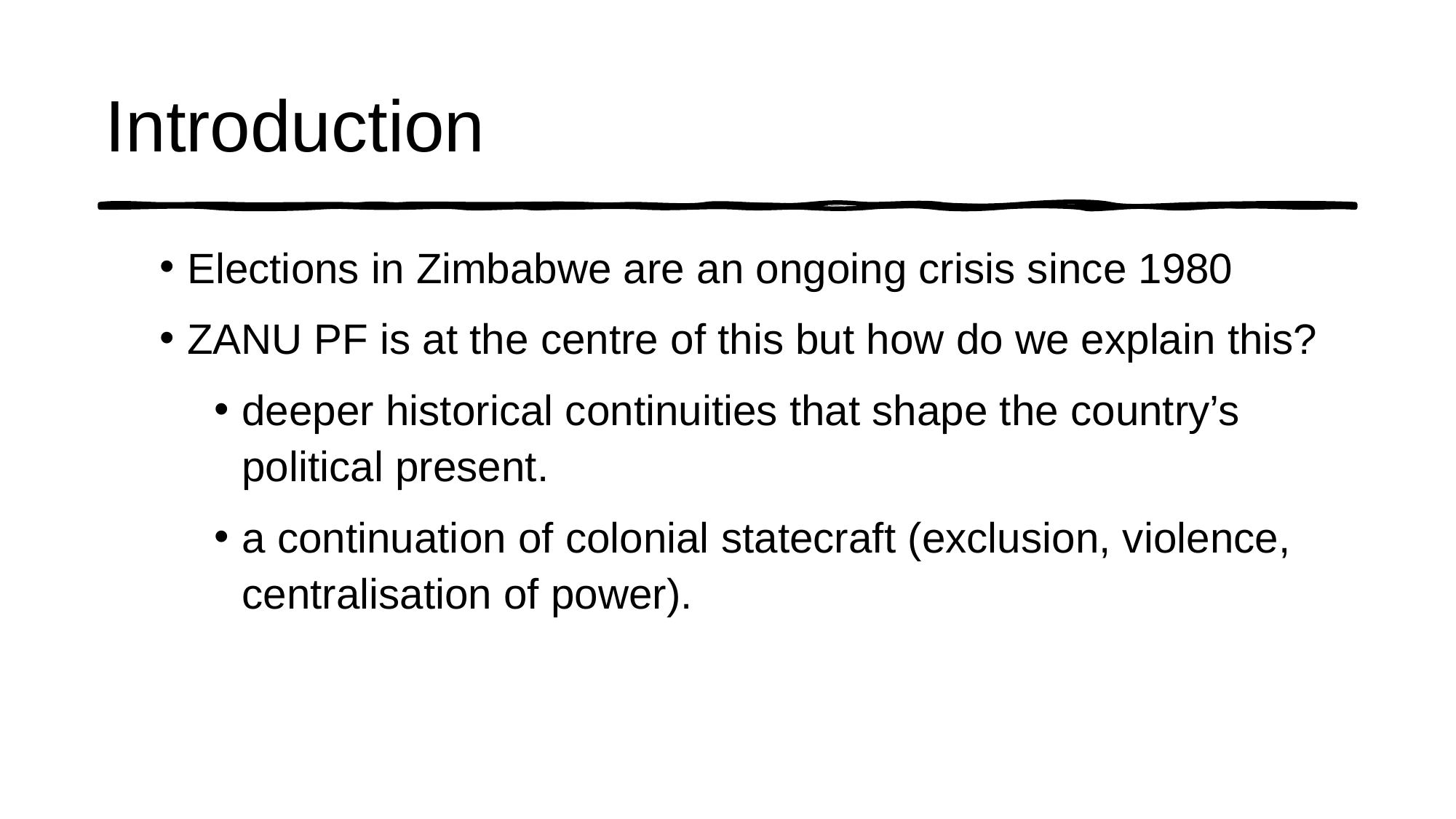

# Introduction
Elections in Zimbabwe are an ongoing crisis since 1980
ZANU PF is at the centre of this but how do we explain this?
deeper historical continuities that shape the country’s political present.
a continuation of colonial statecraft (exclusion, violence, centralisation of power).